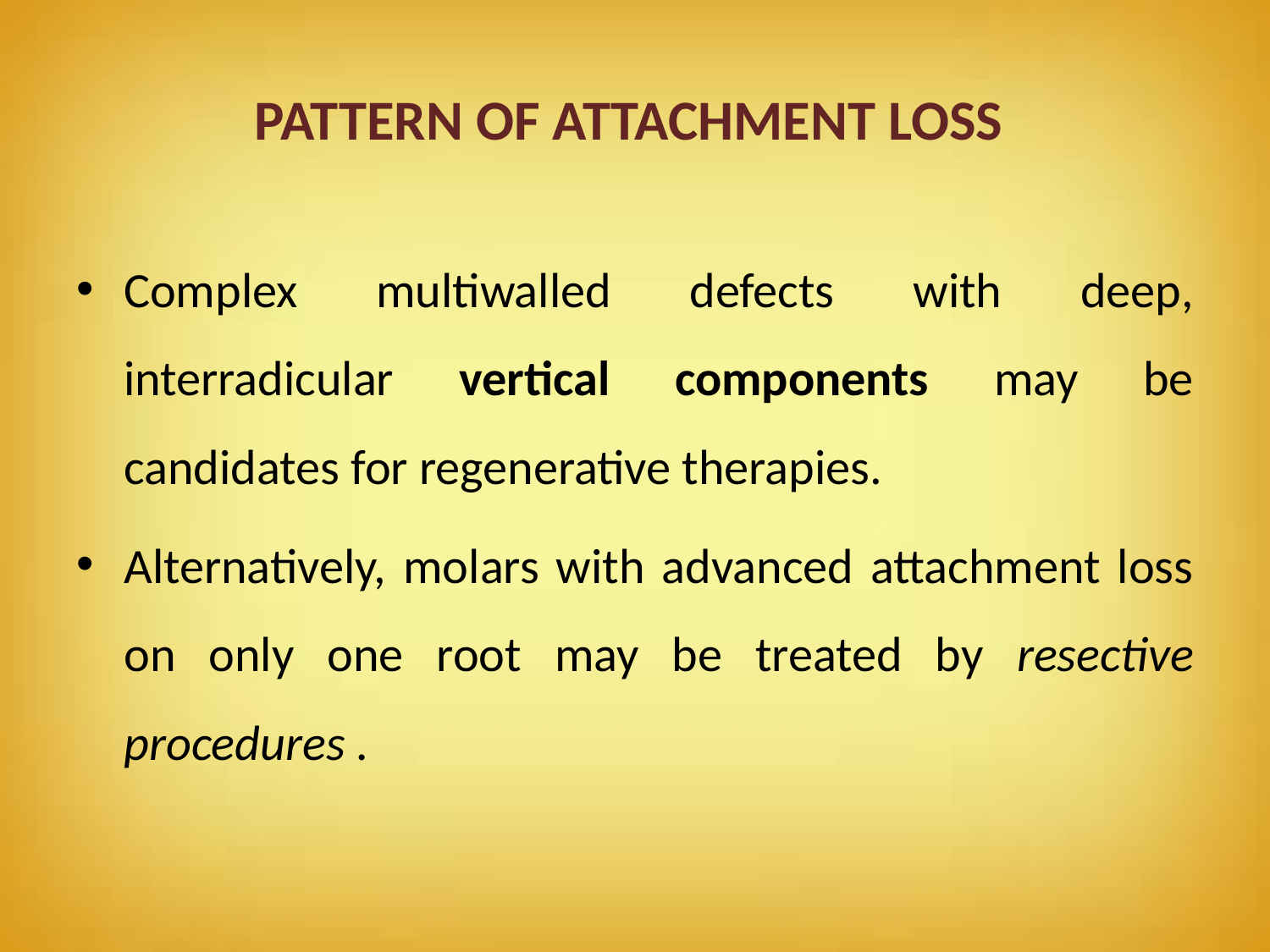

# PATTERN OF ATTACHMENT LOSS
Complex multiwalled defects with deep, interradicular vertical components may be candidates for regenerative therapies.
Alternatively, molars with advanced attachment loss on only one root may be treated by resective procedures .